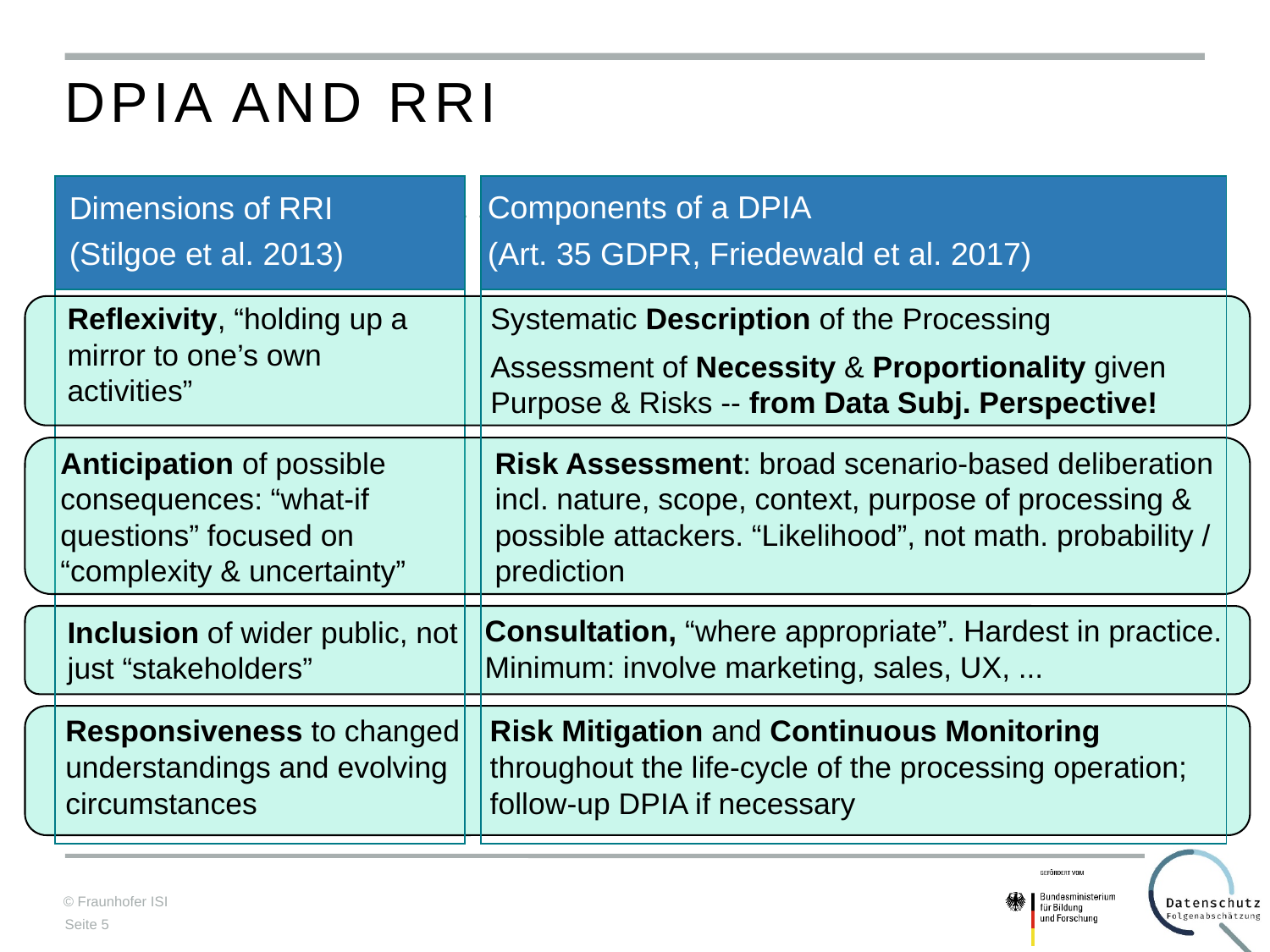

# DPIA AND RRI

Components of a DPIA
(Art. 35 GDPR, Friedewald et al. 2017)
Dimensions of RRI
(Stilgoe et al. 2013)

Reflexivity, “holding up a mirror to one’s own activities”
Systematic Description of the Processing
Assessment of Necessity & Proportionality given Purpose & Risks -- from Data Subj. Perspective!

Anticipation of possible consequences: “what-if questions” focused on “complexity & uncertainty”
Risk Assessment: broad scenario-based deliberation incl. nature, scope, context, purpose of processing & possible attackers. “Likelihood”, not math. probability / prediction

Consultation, “where appropriate”. Hardest in practice. Minimum: involve marketing, sales, UX, ...
Inclusion of wider public, not just “stakeholders”

Responsiveness to changed understandings and evolving circumstances
Risk Mitigation and Continuous Monitoring throughout the life-cycle of the processing operation; follow-up DPIA if necessary